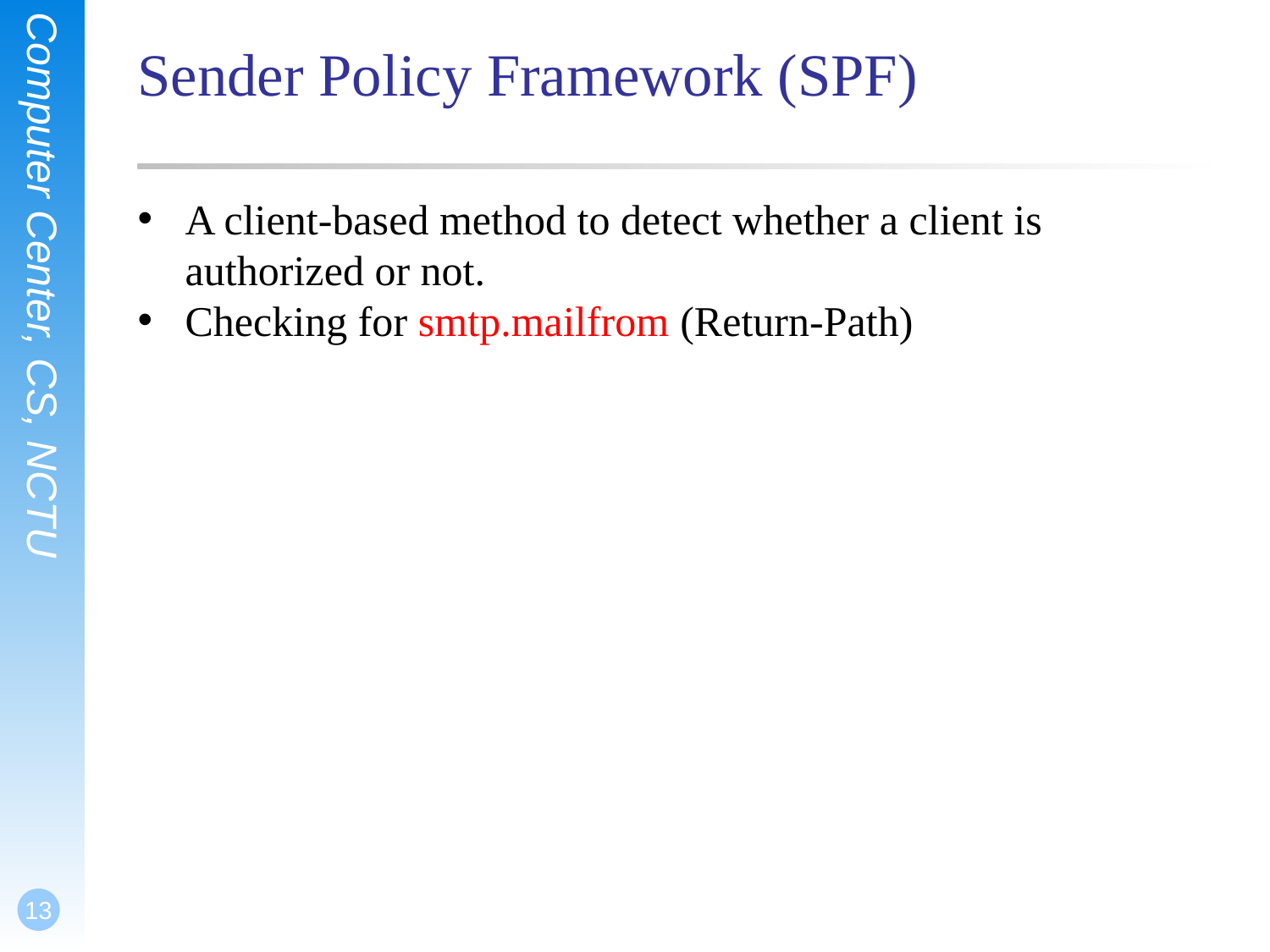

# Sender Policy Framework (SPF)
A client-based method to detect whether a client is authorized or not.
Checking for smtp.mailfrom (Return-Path)